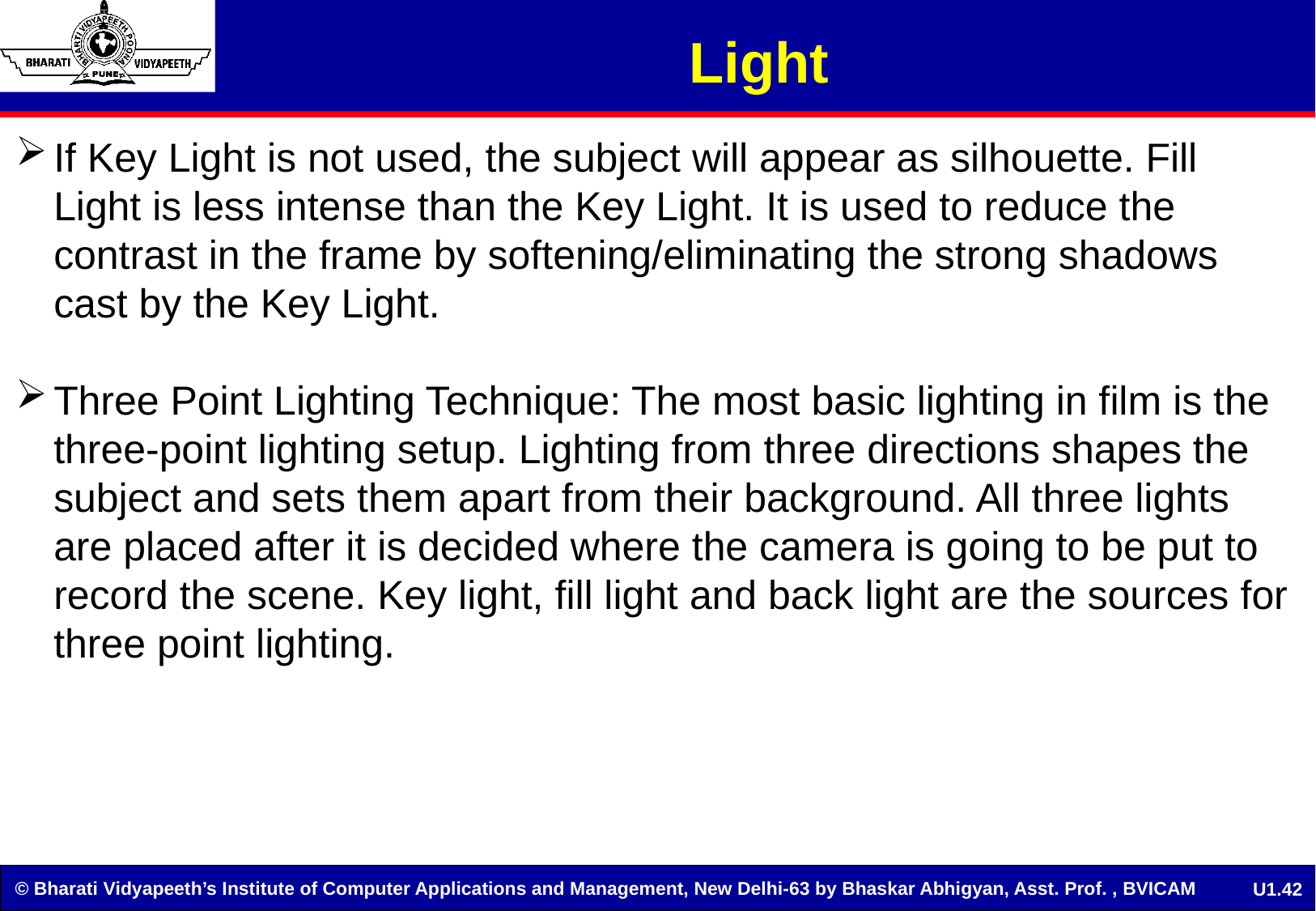

# Light
If Key Light is not used, the subject will appear as silhouette. Fill Light is less intense than the Key Light. It is used to reduce the contrast in the frame by softening/eliminating the strong shadows cast by the Key Light.

Three Point Lighting Technique: The most basic lighting in film is the three-point lighting setup. Lighting from three directions shapes the subject and sets them apart from their background. All three lights are placed after it is decided where the camera is going to be put to record the scene. Key light, fill light and back light are the sources for three point lighting.